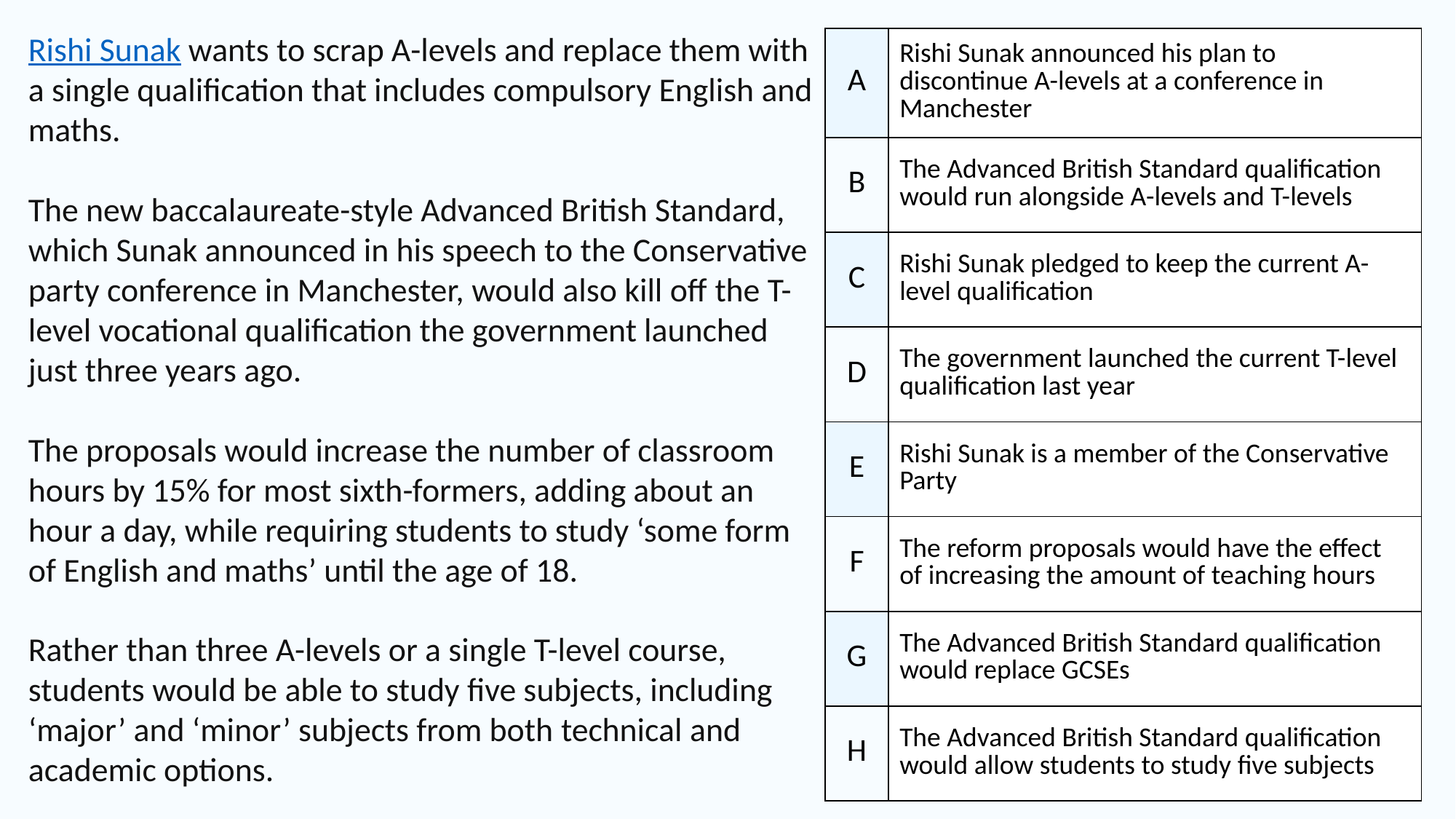

Rishi Sunak wants to scrap A-levels and replace them with a single qualification that includes compulsory English and maths.

The new baccalaureate-style Advanced British Standard, which Sunak announced in his speech to the Conservative party conference in Manchester, would also kill off the T-level vocational qualification the government launched just three years ago.

The proposals would increase the number of classroom hours by 15% for most sixth-formers, adding about an hour a day, while requiring students to study ‘some form of English and maths’ until the age of 18.

Rather than three A-levels or a single T-level course, students would be able to study five subjects, including ‘major’ and ‘minor’ subjects from both technical and academic options.
| A | Rishi Sunak announced his plan to discontinue A-levels at a conference in Manchester |
| --- | --- |
| B | The Advanced British Standard qualification would run alongside A-levels and T-levels |
| C | Rishi Sunak pledged to keep the current A-level qualification |
| D | The government launched the current T-level qualification last year |
| E | Rishi Sunak is a member of the Conservative Party |
| F | The reform proposals would have the effect of increasing the amount of teaching hours |
| G | The Advanced British Standard qualification would replace GCSEs |
| H | The Advanced British Standard qualification would allow students to study five subjects |